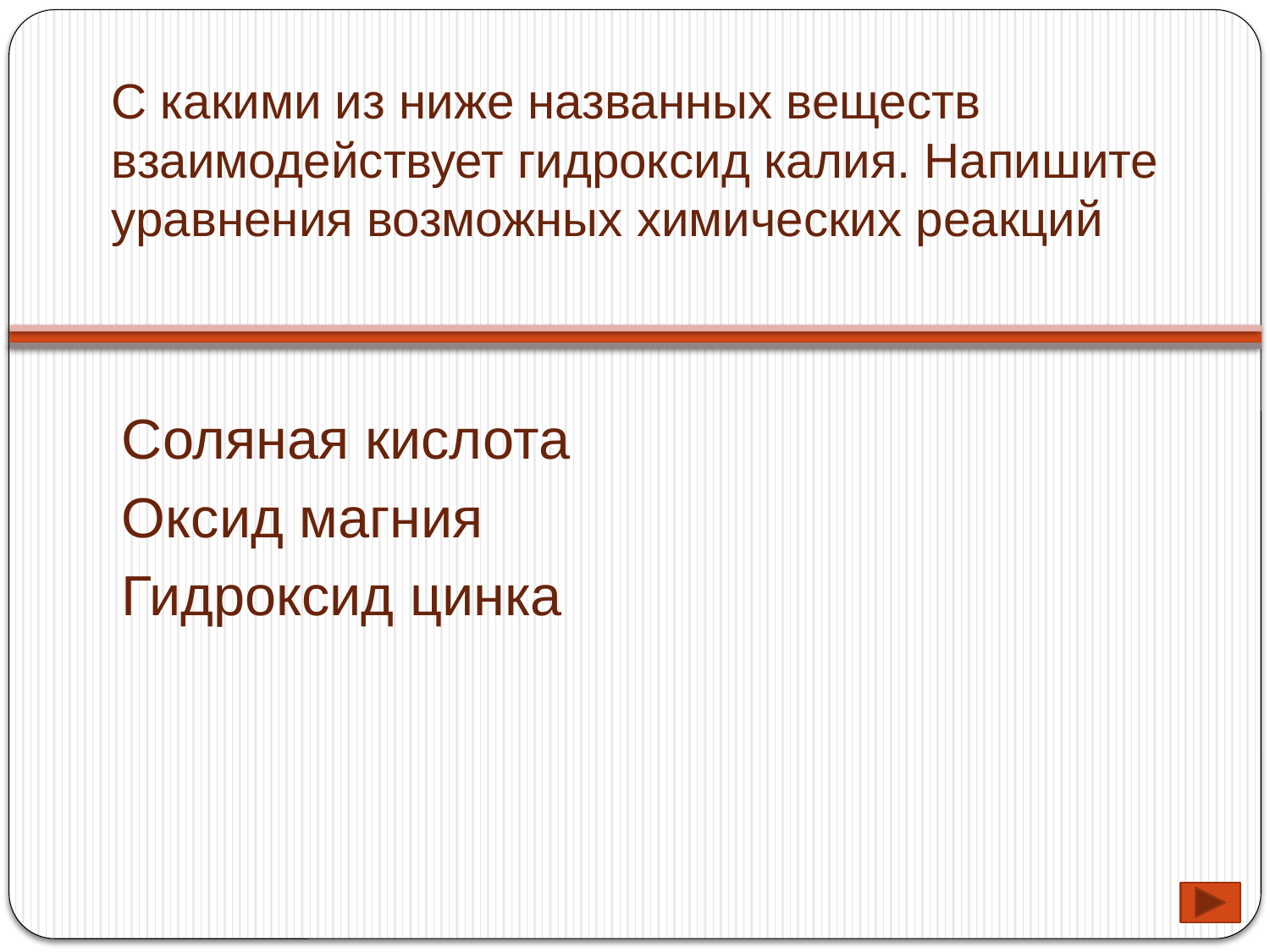

# С какими из ниже названных веществ взаимодействует гидроксид калия. Напишите уравнения возможных химических реакций
Соляная кислота
Оксид магния
Гидроксид цинка